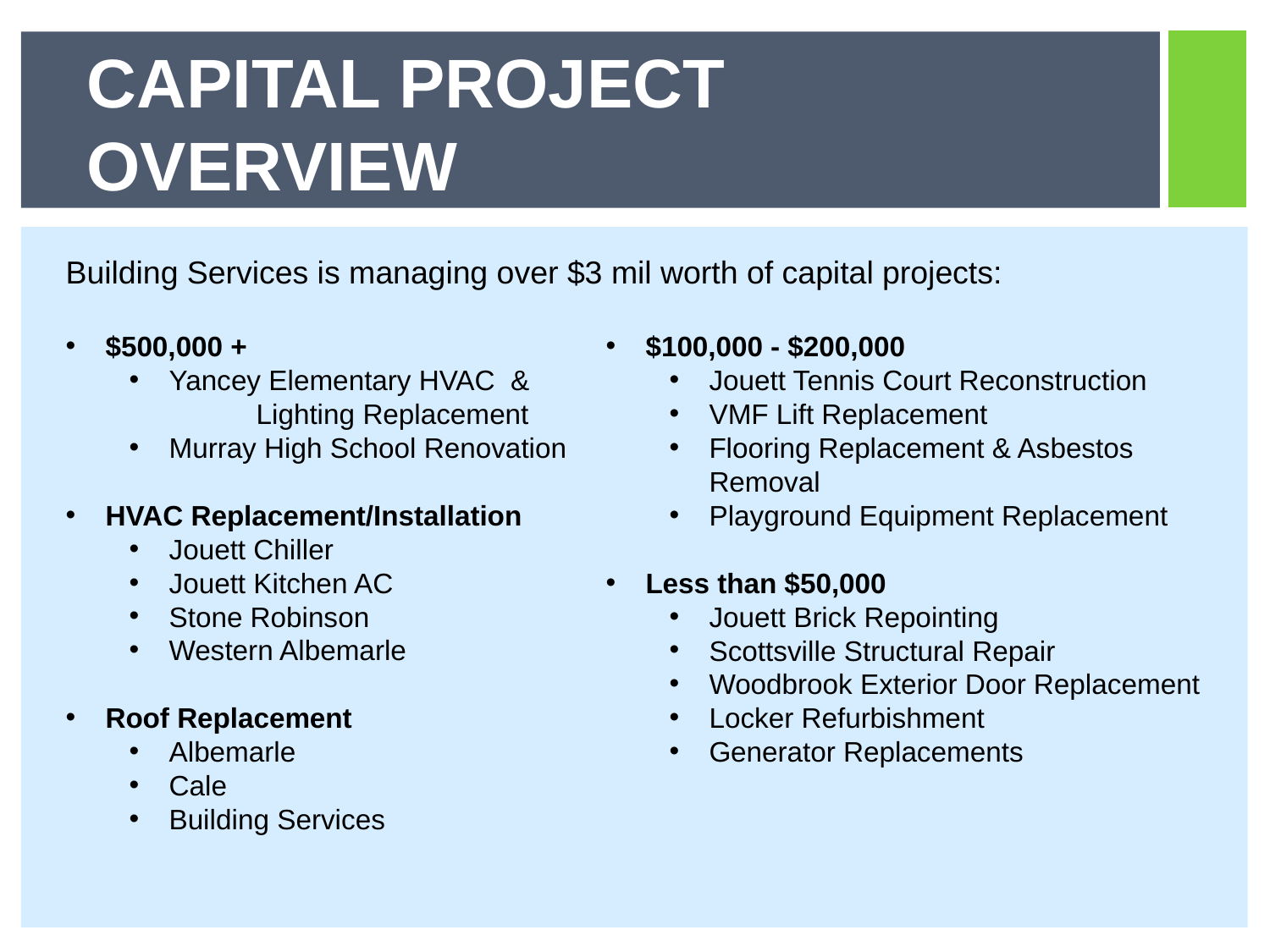

Capital project overview
Building Services is managing over $3 mil worth of capital projects:

$500,000 +
Yancey Elementary HVAC  &
	Lighting Replacement
Murray High School Renovation

HVAC Replacement/Installation
Jouett Chiller
Jouett Kitchen AC
Stone Robinson
Western Albemarle

Roof Replacement
Albemarle
Cale
Building Services

$100,000 - $200,000
Jouett Tennis Court Reconstruction
VMF Lift Replacement
Flooring Replacement & Asbestos Removal
Playground Equipment Replacement

Less than $50,000
Jouett Brick Repointing
Scottsville Structural Repair
Woodbrook Exterior Door Replacement
Locker Refurbishment
Generator Replacements